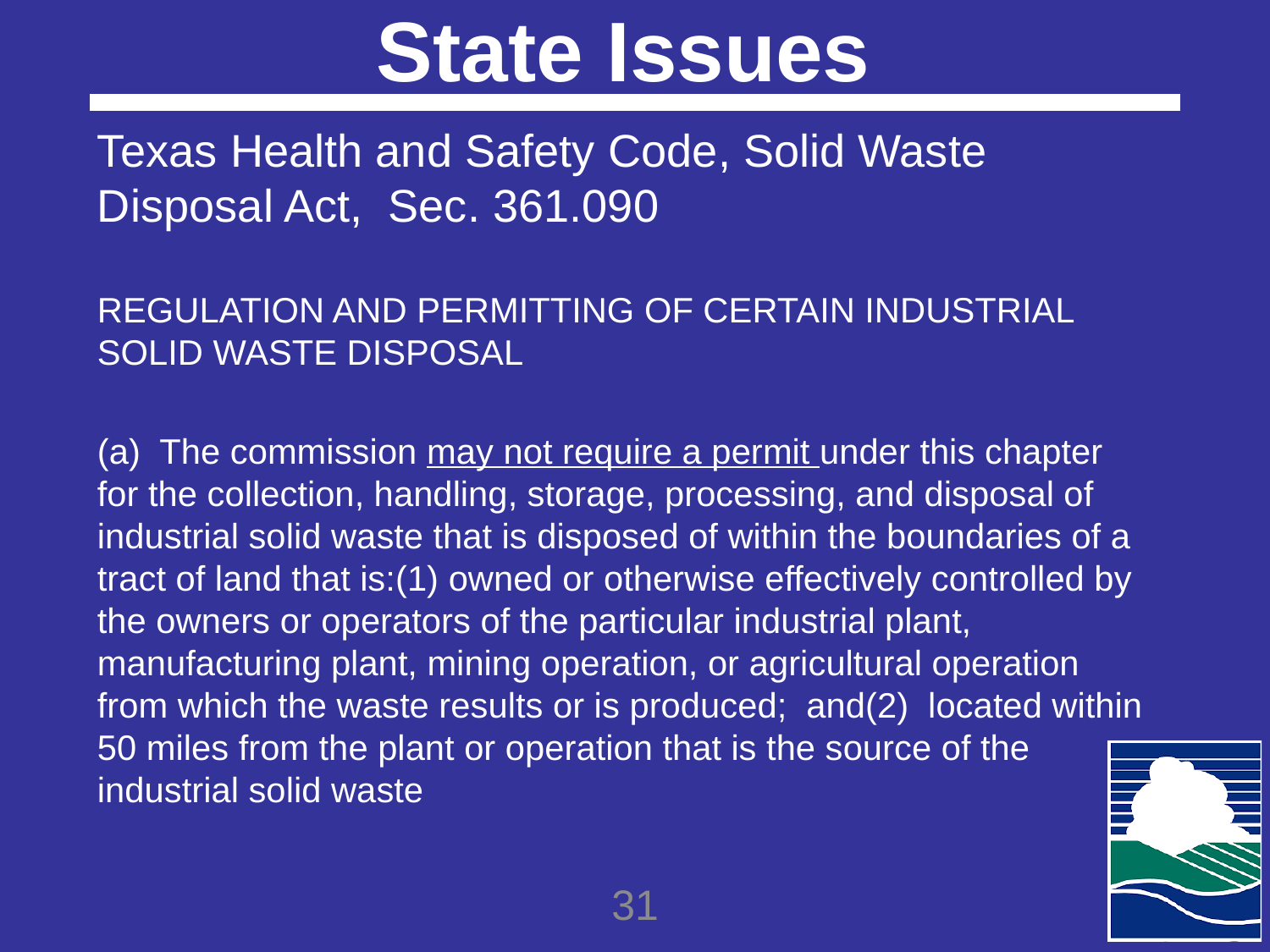

# State Issues

Texas Health and Safety Code, Solid Waste Disposal Act,  Sec. 361.090

REGULATION AND PERMITTING OF CERTAIN INDUSTRIAL SOLID WASTE DISPOSAL

(a)  The commission may not require a permit under this chapter for the collection, handling, storage, processing, and disposal of industrial solid waste that is disposed of within the boundaries of a tract of land that is:(1) owned or otherwise effectively controlled by the owners or operators of the particular industrial plant, manufacturing plant, mining operation, or agricultural operation from which the waste results or is produced;  and(2)  located within 50 miles from the plant or operation that is the source of the industrial solid waste

.

•
31